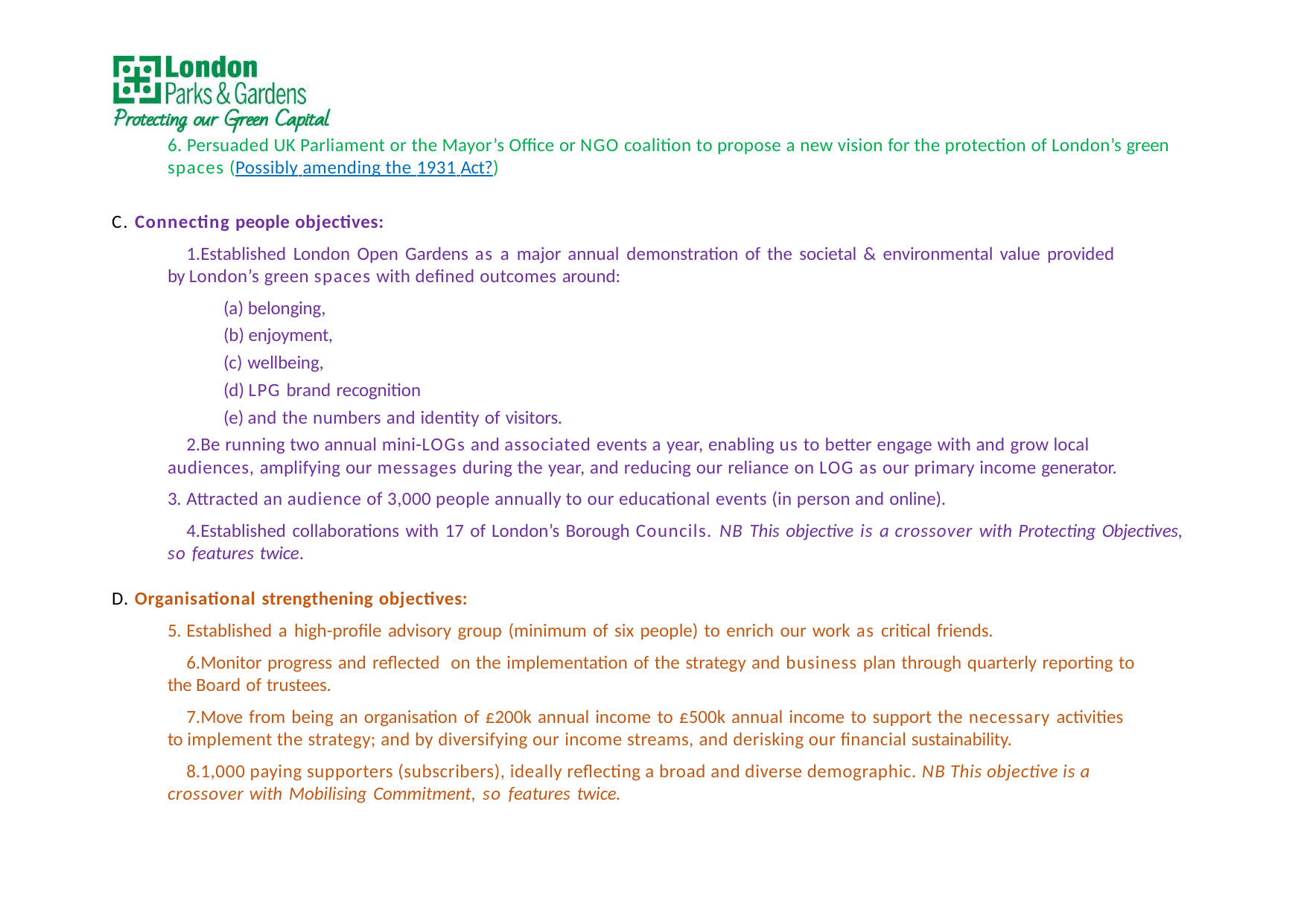

6. Persuaded UK Parliament or the Mayor’s Office or NGO coalition to propose a new vision for the protection of London’s green spaces (Possibly amending the 1931 Act?)

C. Connecting people objectives:
Established London Open Gardens as a major annual demonstration of the societal & environmental value provided by London’s green spaces with defined outcomes around:
belonging,
enjoyment,
wellbeing,
LPG brand recognition
and the numbers and identity of visitors.
Be running two annual mini-LOGs and associated events a year, enabling us to better engage with and grow local audiences, amplifying our messages during the year, and reducing our reliance on LOG as our primary income generator.
Attracted an audience of 3,000 people annually to our educational events (in person and online).
Established collaborations with 17 of London’s Borough Councils. NB This objective is a crossover with Protecting Objectives, so features twice.

D. Organisational strengthening objectives:
Established a high-profile advisory group (minimum of six people) to enrich our work as critical friends.
Monitor progress and reflected on the implementation of the strategy and business plan through quarterly reporting to the Board of trustees.
Move from being an organisation of £200k annual income to £500k annual income to support the necessary activities to implement the strategy; and by diversifying our income streams, and derisking our financial sustainability.
1,000 paying supporters (subscribers), ideally reflecting a broad and diverse demographic. NB This objective is a crossover with Mobilising Commitment, so features twice.